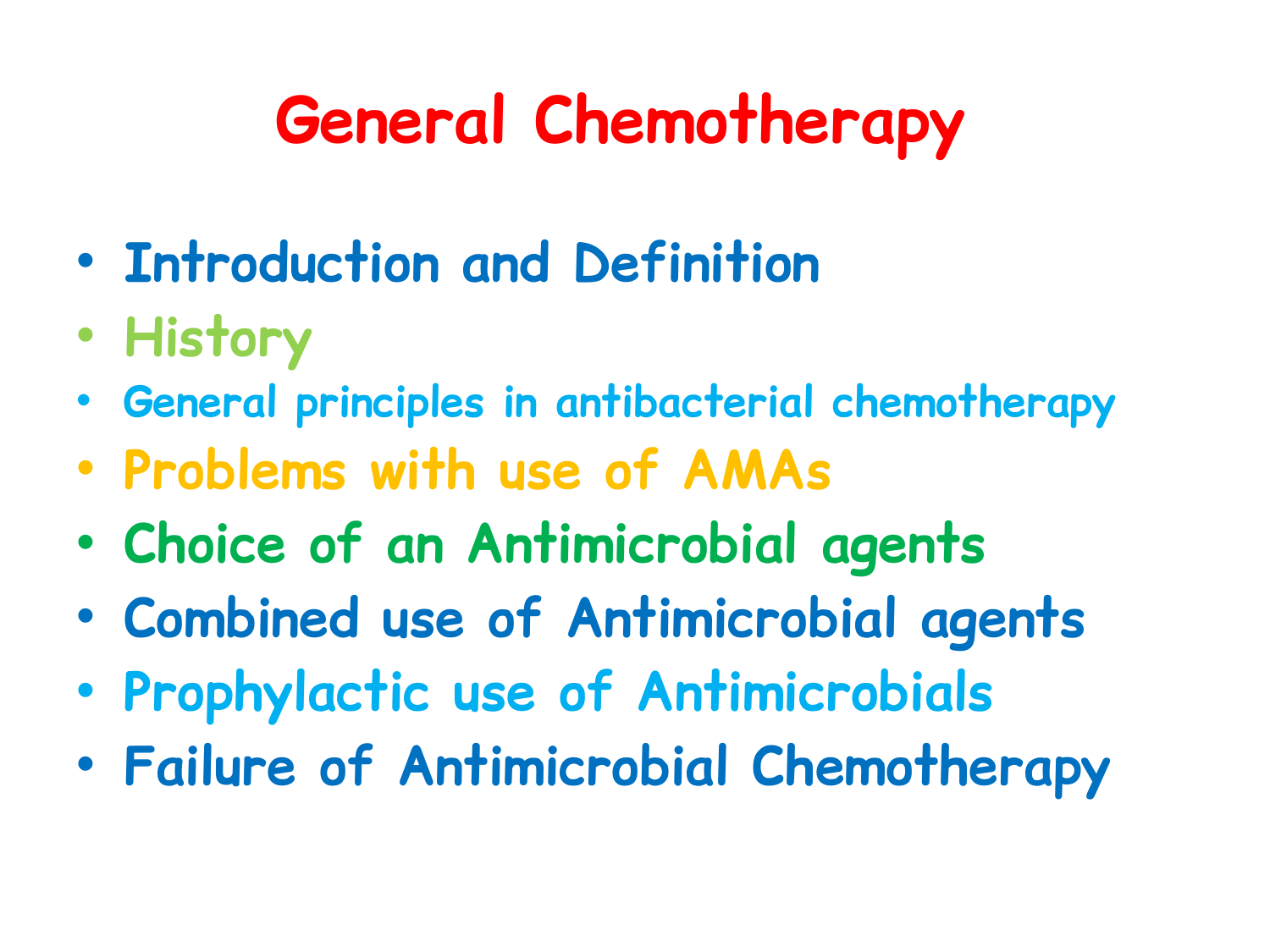

# General Chemotherapy
Introduction and Definition
History
General principles in antibacterial chemotherapy
Problems with use of AMAs
Choice of an Antimicrobial agents
Combined use of Antimicrobial agents
Prophylactic use of Antimicrobials
Failure of Antimicrobial Chemotherapy